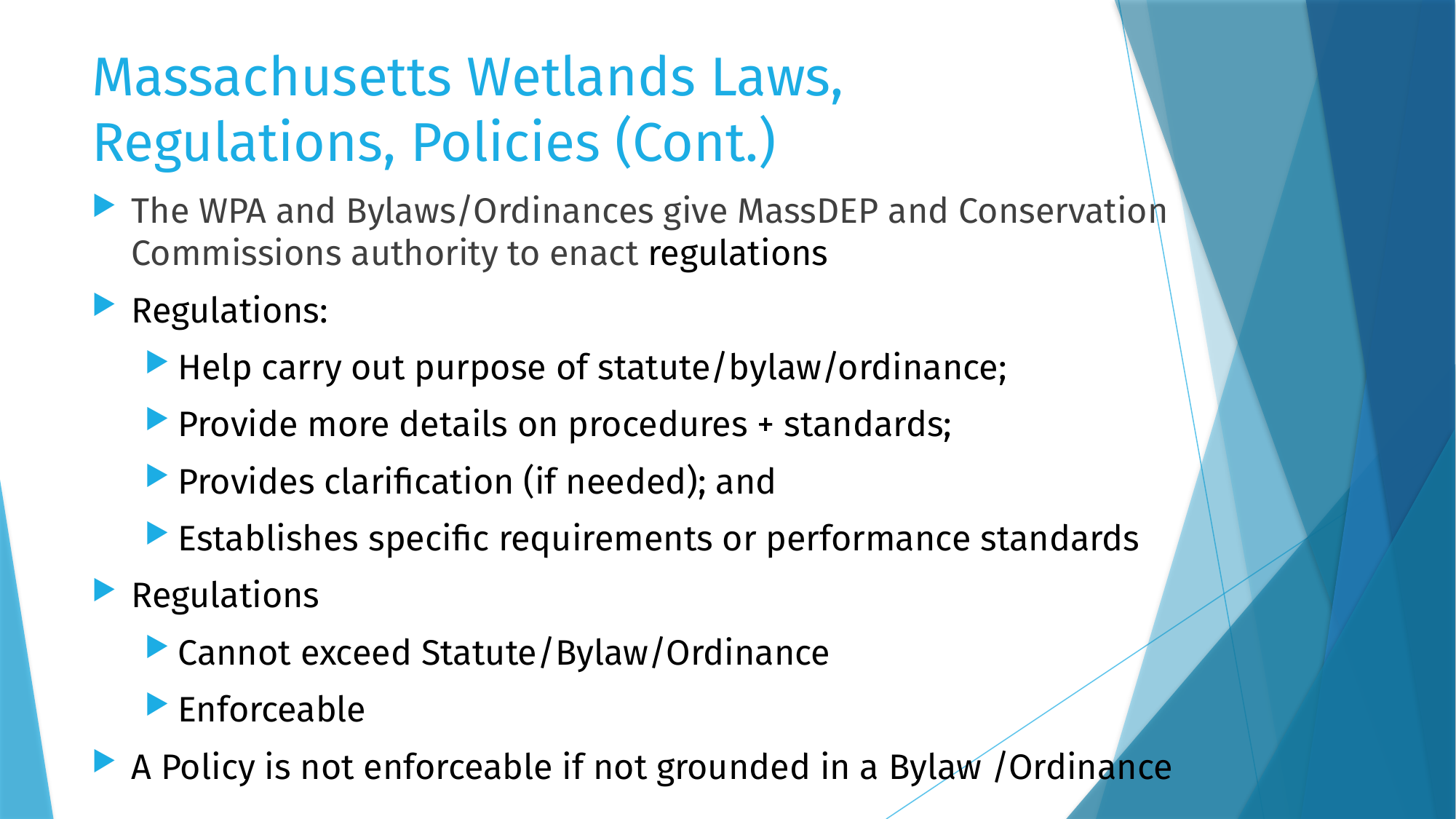

# Massachusetts Wetlands Laws, Regulations, Policies (Cont.)
The WPA and Bylaws/Ordinances give MassDEP and Conservation Commissions authority to enact regulations
Regulations:
Help carry out purpose of statute/bylaw/ordinance;
Provide more details on procedures + standards;
Provides clarification (if needed); and
Establishes specific requirements or performance standards
Regulations
Cannot exceed Statute/Bylaw/Ordinance
Enforceable
A Policy is not enforceable if not grounded in a Bylaw /Ordinance